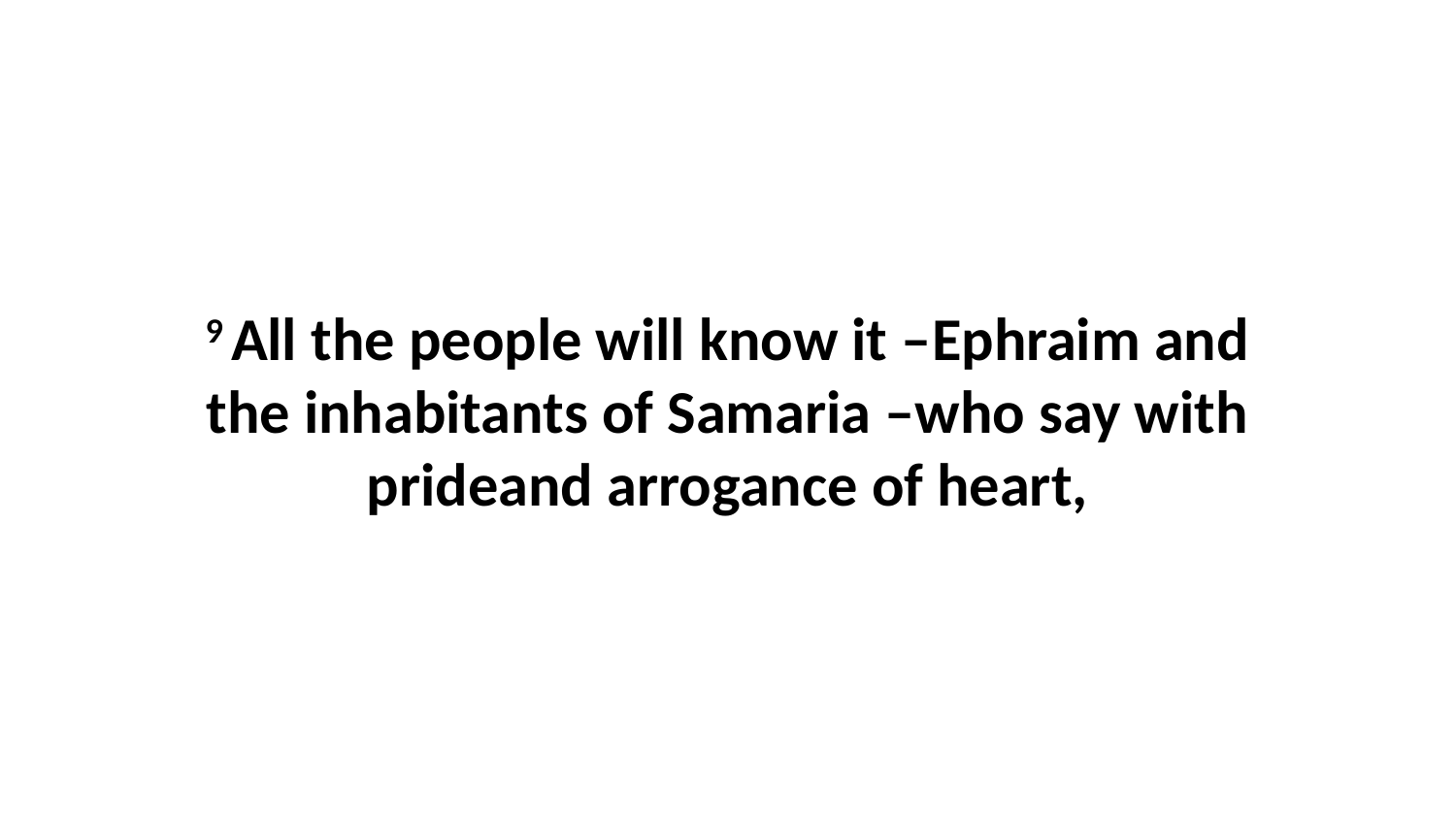

9 All the people will know it –Ephraim and the inhabitants of Samaria –who say with prideand arrogance of heart,